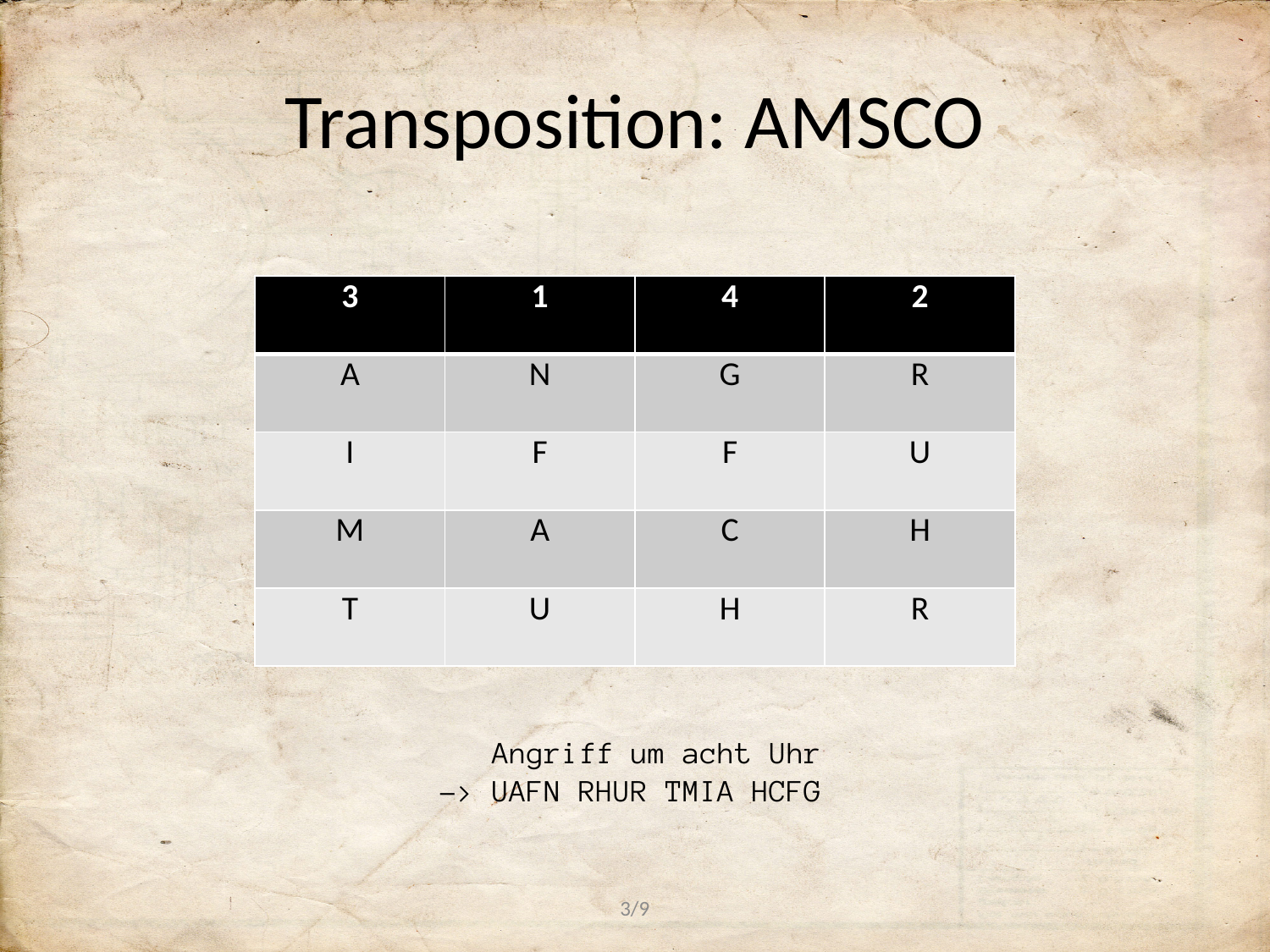

# Transposition: AMSCO
| 3 | 1 | 4 | 2 |
| --- | --- | --- | --- |
| A | N | G | R |
| I | F | F | U |
| M | A | C | H |
| T | U | H | R |
   Angriff um acht Uhr
-> UAFN RHUR TMIA HCFG
3/9